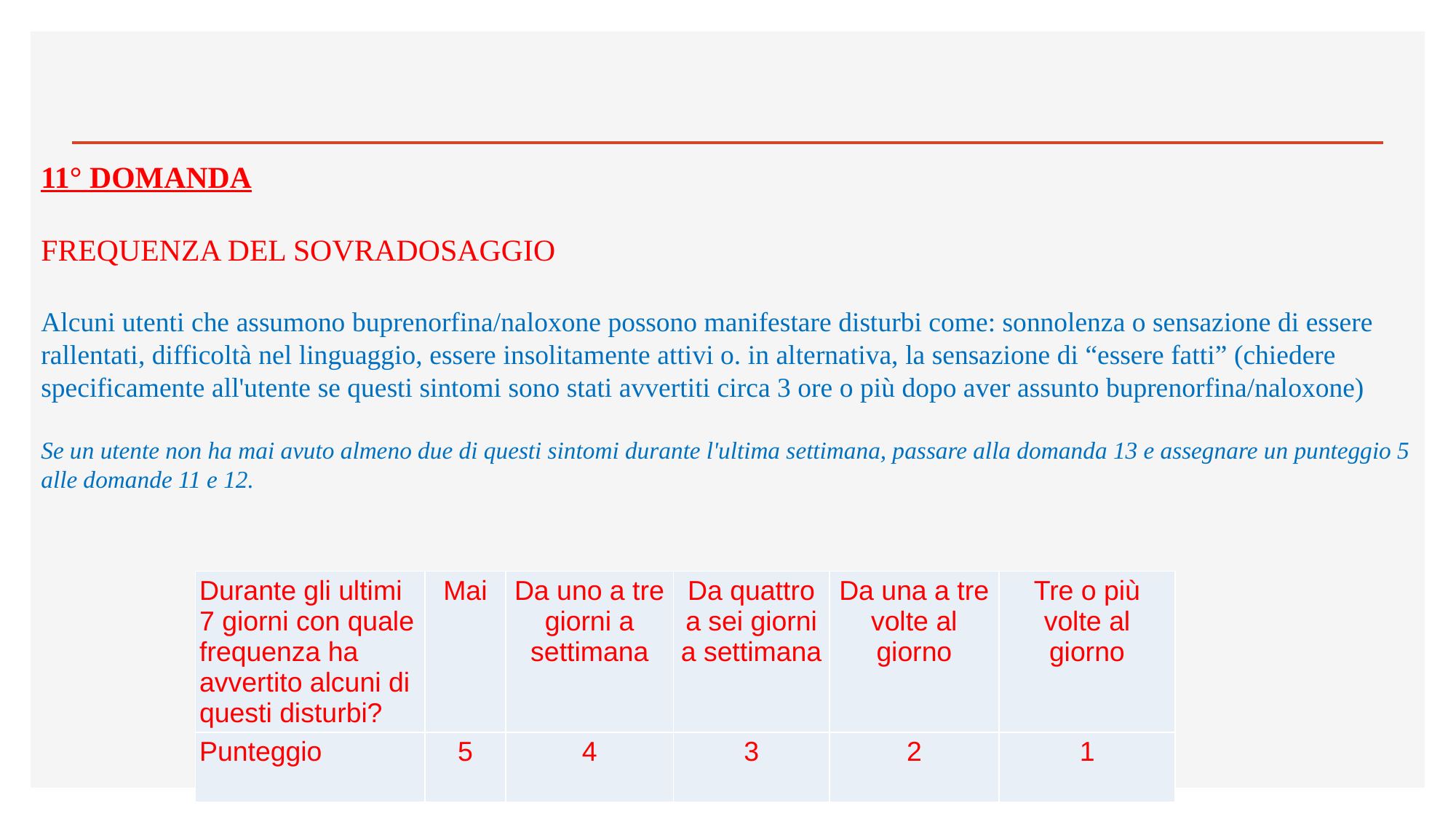

11° DOMANDA

FREQUENZA DEL SOVRADOSAGGIO

Alcuni utenti che assumono buprenorfina/naloxone possono manifestare disturbi come: sonnolenza o sensazione di essere rallentati, difficoltà nel linguaggio, essere insolitamente attivi o. in alternativa, la sensazione di “essere fatti” (chiedere specificamente all'utente se questi sintomi sono stati avvertiti circa 3 ore o più dopo aver assunto buprenorfina/naloxone)

Se un utente non ha mai avuto almeno due di questi sintomi durante l'ultima settimana, passare alla domanda 13 e assegnare un punteggio 5 alle domande 11 e 12.

| Durante gli ultimi 7 giorni con quale frequenza ha avvertito alcuni di questi disturbi? | Mai | Da uno a tre giorni a settimana | Da quattro a sei giorni a settimana | Da una a tre volte al giorno | Tre o più volte al giorno |
| --- | --- | --- | --- | --- | --- |
| Punteggio | 5 | 4 | 3 | 2 | 1 |